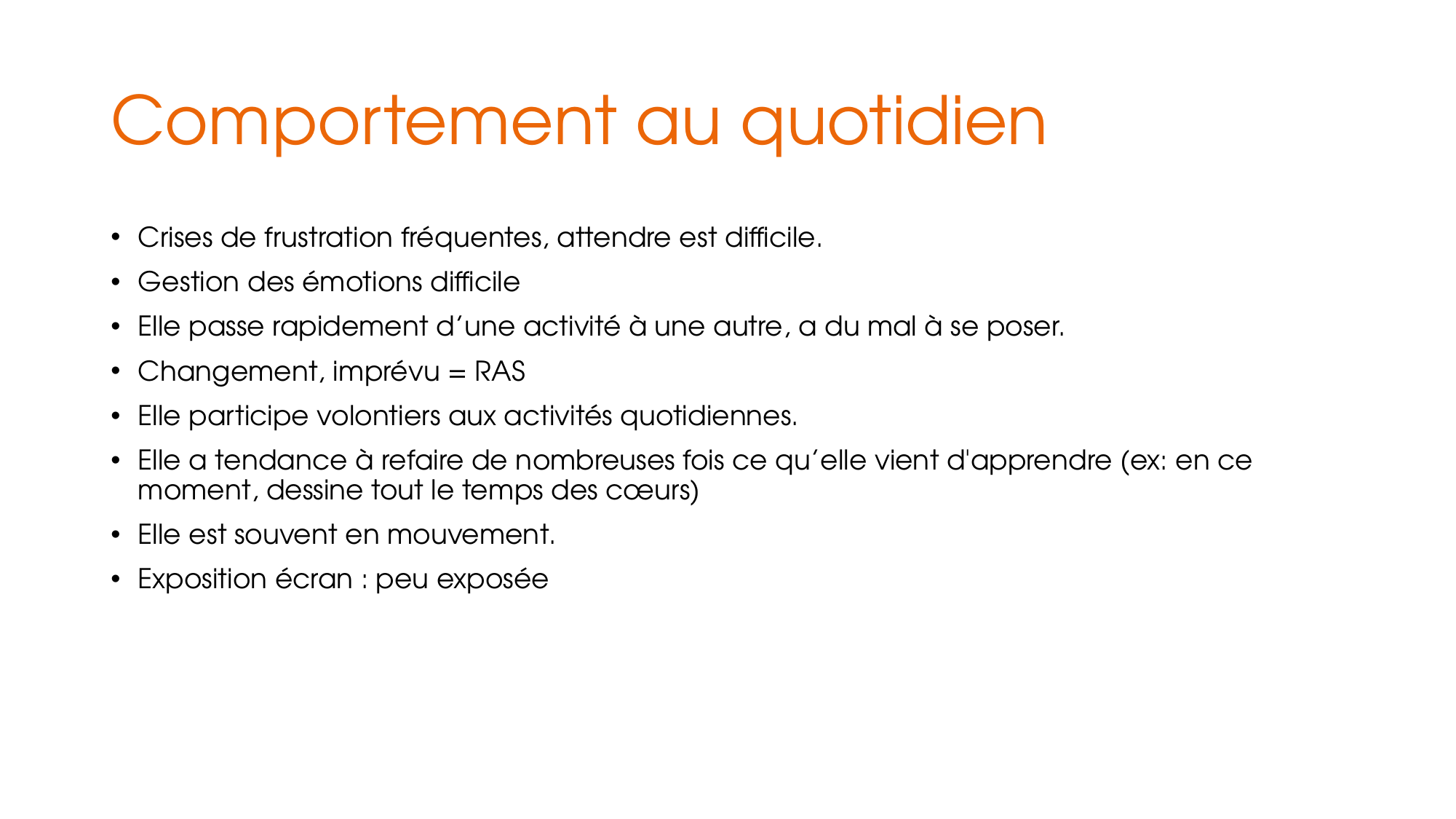

# Comportement au quotidien
Crises de frustration fréquentes, attendre est difficile.
Gestion des émotions difficile
Elle passe rapidement d’une activité à une autre, a du mal à se poser.
Changement, imprévu = RAS
Elle participe volontiers aux activités quotidiennes.
Elle a tendance à refaire de nombreuses fois ce qu’elle vient d'apprendre (ex: en ce moment, dessine tout le temps des cœurs)
Elle est souvent en mouvement.
Exposition écran : peu exposée